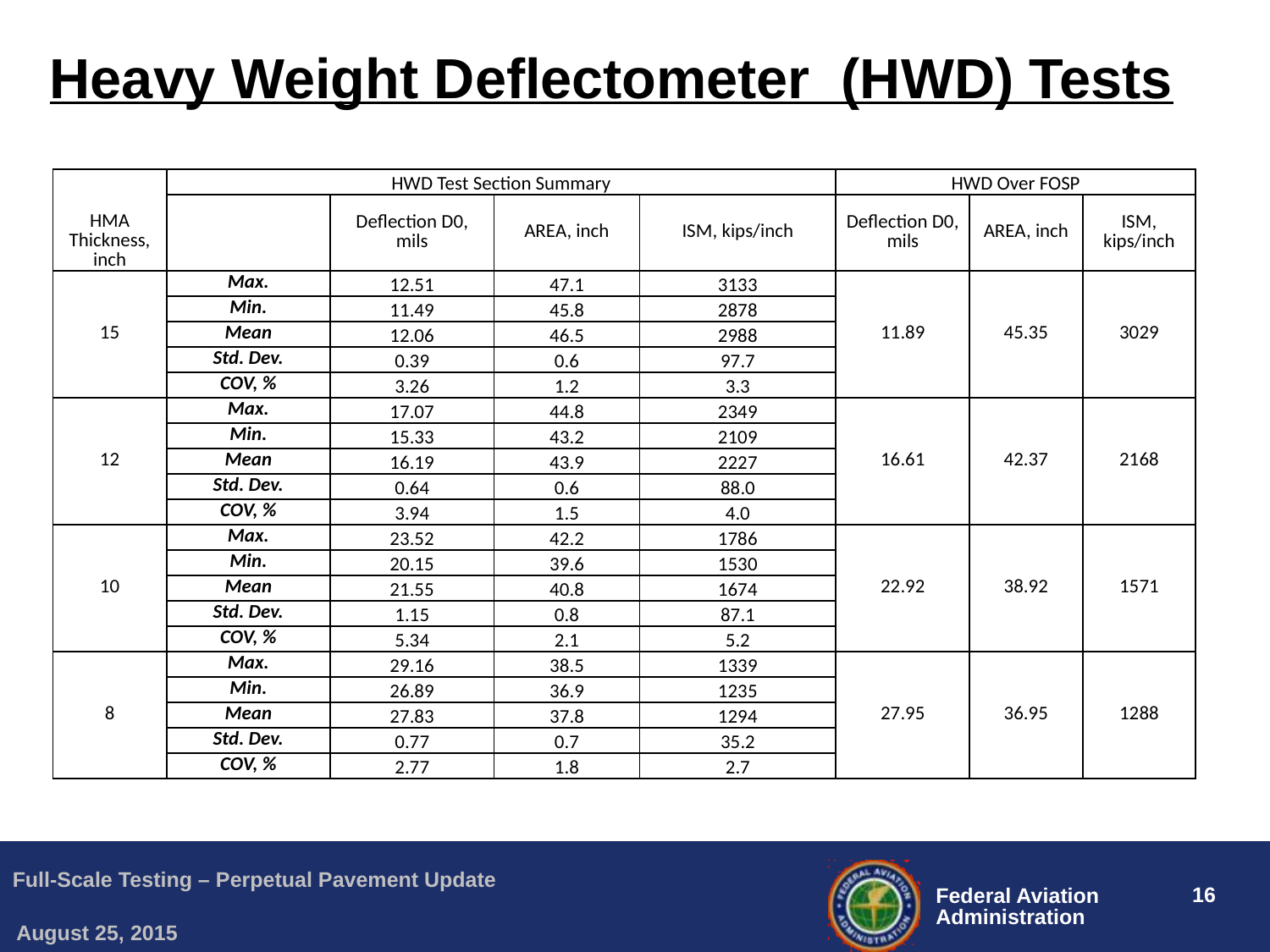

# Heavy Weight Deflectometer  (HWD) Tests
| HMA Thickness, inch | HWD Test Section Summary |  |  |  | HWD Over FOSP |  |  |
| --- | --- | --- | --- | --- | --- | --- | --- |
|  |  | Deflection D0, mils | AREA, inch | ISM, kips/inch | Deflection D0, mils | AREA, inch | ISM, kips/inch |
| 15 | Max. | 12.51 | 47.1 | 3133 | 11.89 | 45.35 | 3029 |
|  | Min. | 11.49 | 45.8 | 2878 |  |  |  |
|  | Mean | 12.06 | 46.5 | 2988 |  |  |  |
|  | Std. Dev. | 0.39 | 0.6 | 97.7 |  |  |  |
|  | COV, % | 3.26 | 1.2 | 3.3 |  |  |  |
| 12 | Max. | 17.07 | 44.8 | 2349 | 16.61 | 42.37 | 2168 |
|  | Min. | 15.33 | 43.2 | 2109 |  |  |  |
|  | Mean | 16.19 | 43.9 | 2227 |  |  |  |
|  | Std. Dev. | 0.64 | 0.6 | 88.0 |  |  |  |
|  | COV, % | 3.94 | 1.5 | 4.0 |  |  |  |
| 10 | Max. | 23.52 | 42.2 | 1786 | 22.92 | 38.92 | 1571 |
|  | Min. | 20.15 | 39.6 | 1530 |  |  |  |
|  | Mean | 21.55 | 40.8 | 1674 |  |  |  |
|  | Std. Dev. | 1.15 | 0.8 | 87.1 |  |  |  |
|  | COV, % | 5.34 | 2.1 | 5.2 |  |  |  |
| 8 | Max. | 29.16 | 38.5 | 1339 | 27.95 | 36.95 | 1288 |
|  | Min. | 26.89 | 36.9 | 1235 |  |  |  |
|  | Mean | 27.83 | 37.8 | 1294 |  |  |  |
|  | Std. Dev. | 0.77 | 0.7 | 35.2 |  |  |  |
|  | COV, % | 2.77 | 1.8 | 2.7 |  |  |  |